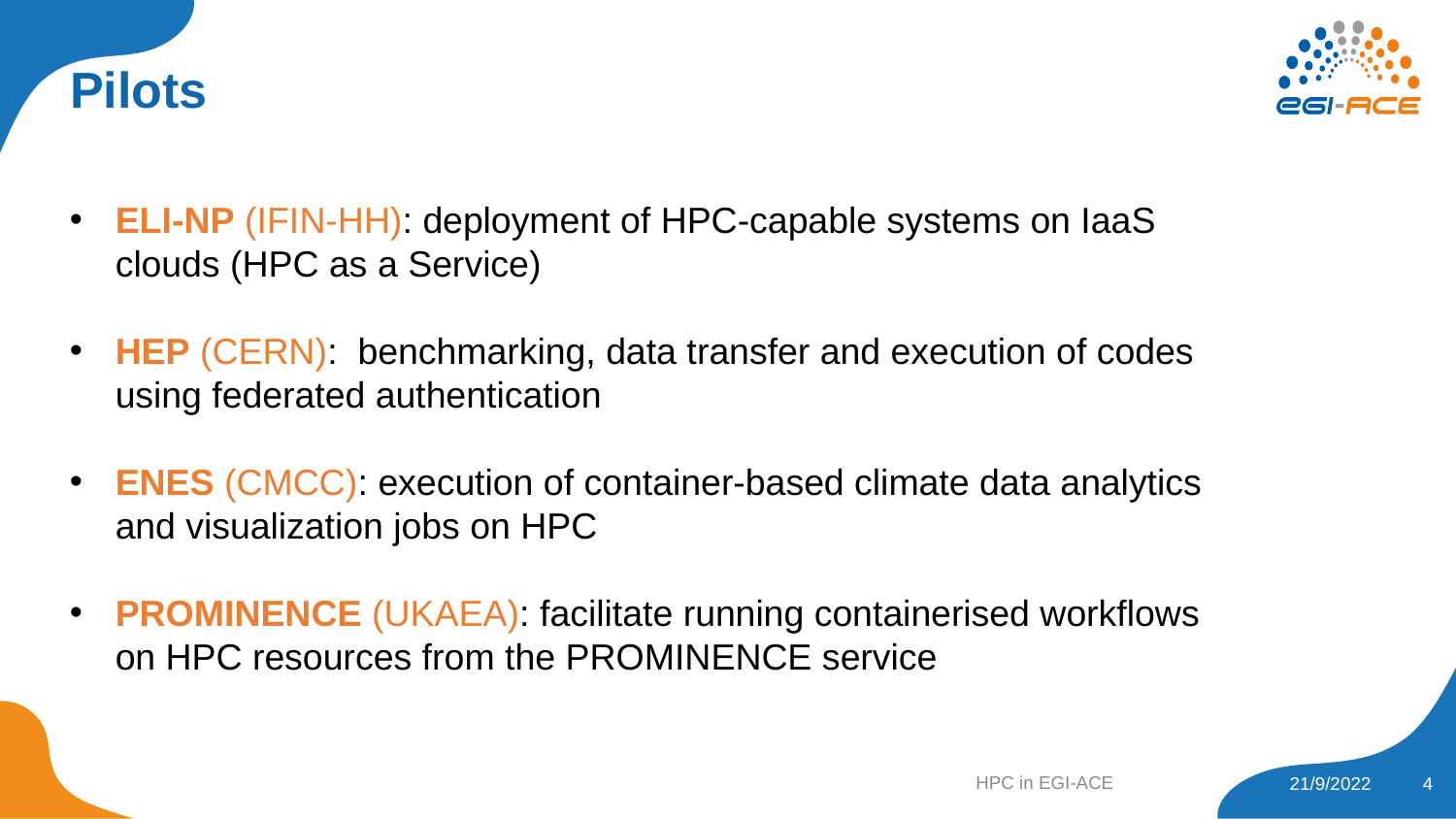

# Pilots

ELI-NP (IFIN-HH): deployment of HPC-capable systems on IaaS clouds (HPC as a Service)

HEP (CERN):  benchmarking, data transfer and execution of codes using federated authentication

ENES (CMCC): execution of container-based climate data analytics and visualization jobs on HPC

PROMINENCE (UKAEA): facilitate running containerised workflows on HPC resources from the PROMINENCE service

HPC in EGI-ACE
4
21/9/2022